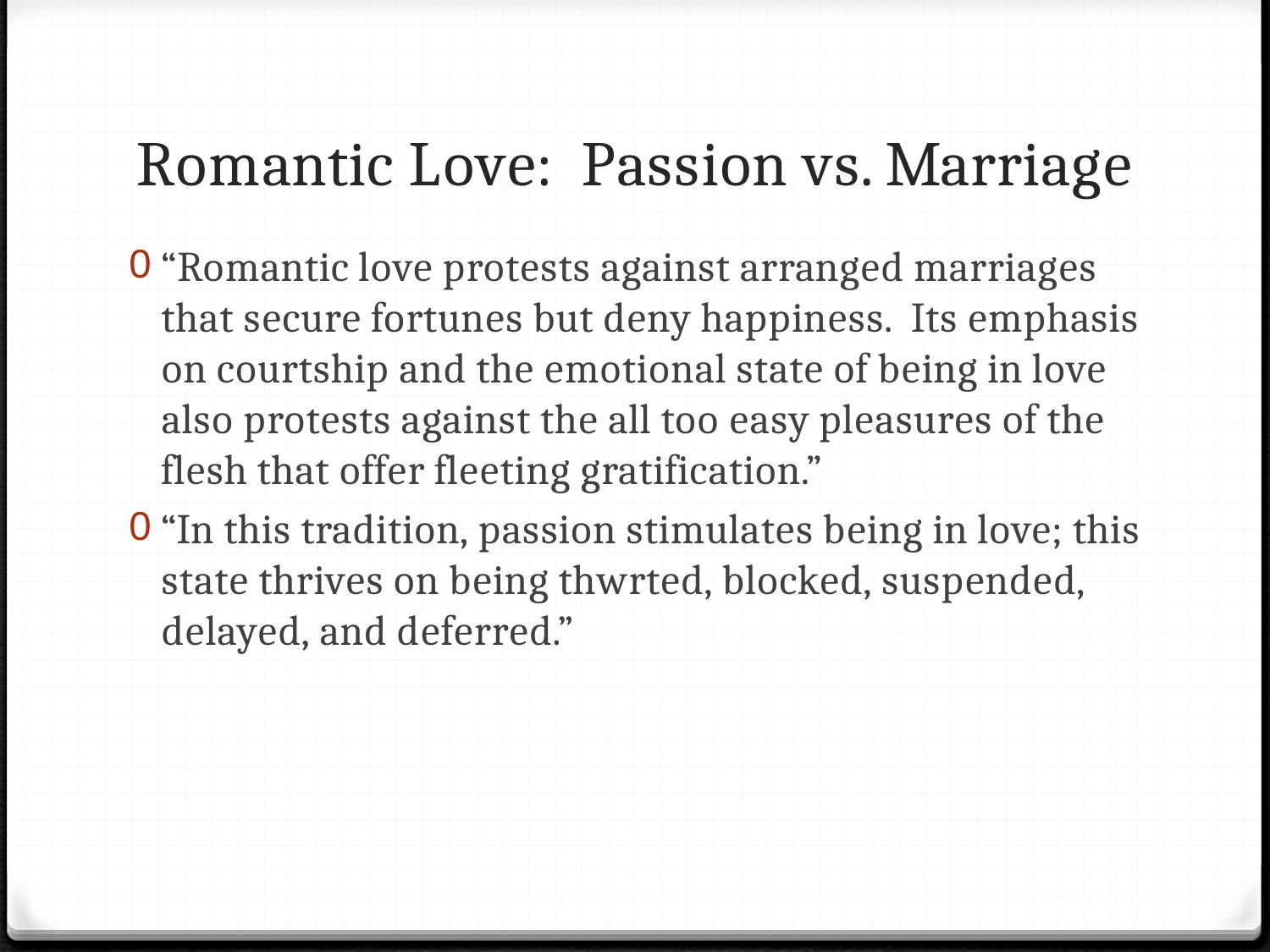

# Romantic Love:  Passion vs. Marriage
“Romantic love protests against arranged marriages that secure fortunes but deny happiness.  Its emphasis on courtship and the emotional state of being in love also protests against the all too easy pleasures of the flesh that offer fleeting gratification.”
“In this tradition, passion stimulates being in love; this state thrives on being thwrted, blocked, suspended, delayed, and deferred.”